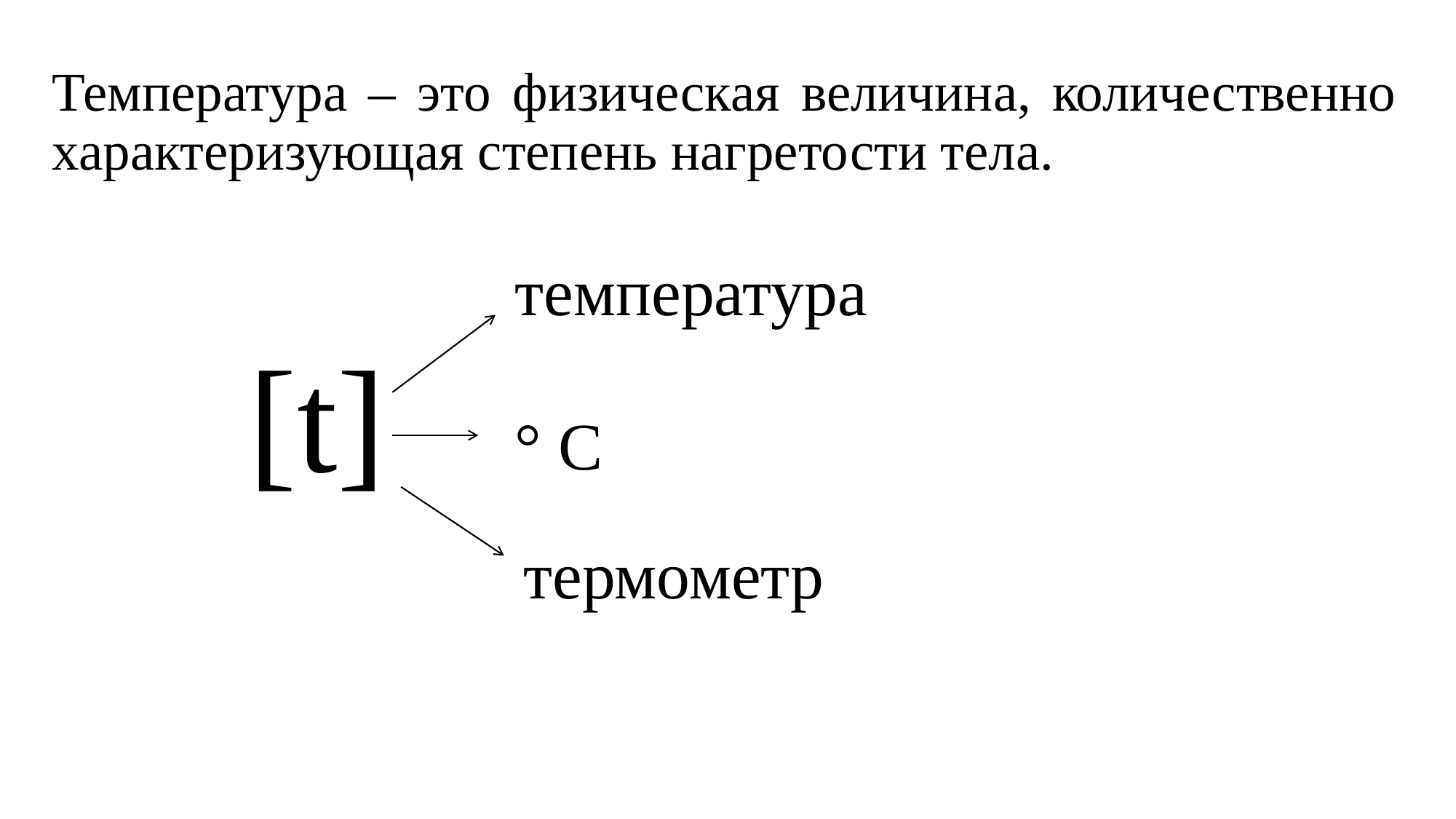

# Температура – это физическая величина, количественно характеризующая степень нагретости тела.
температура
[t]
° С
термометр